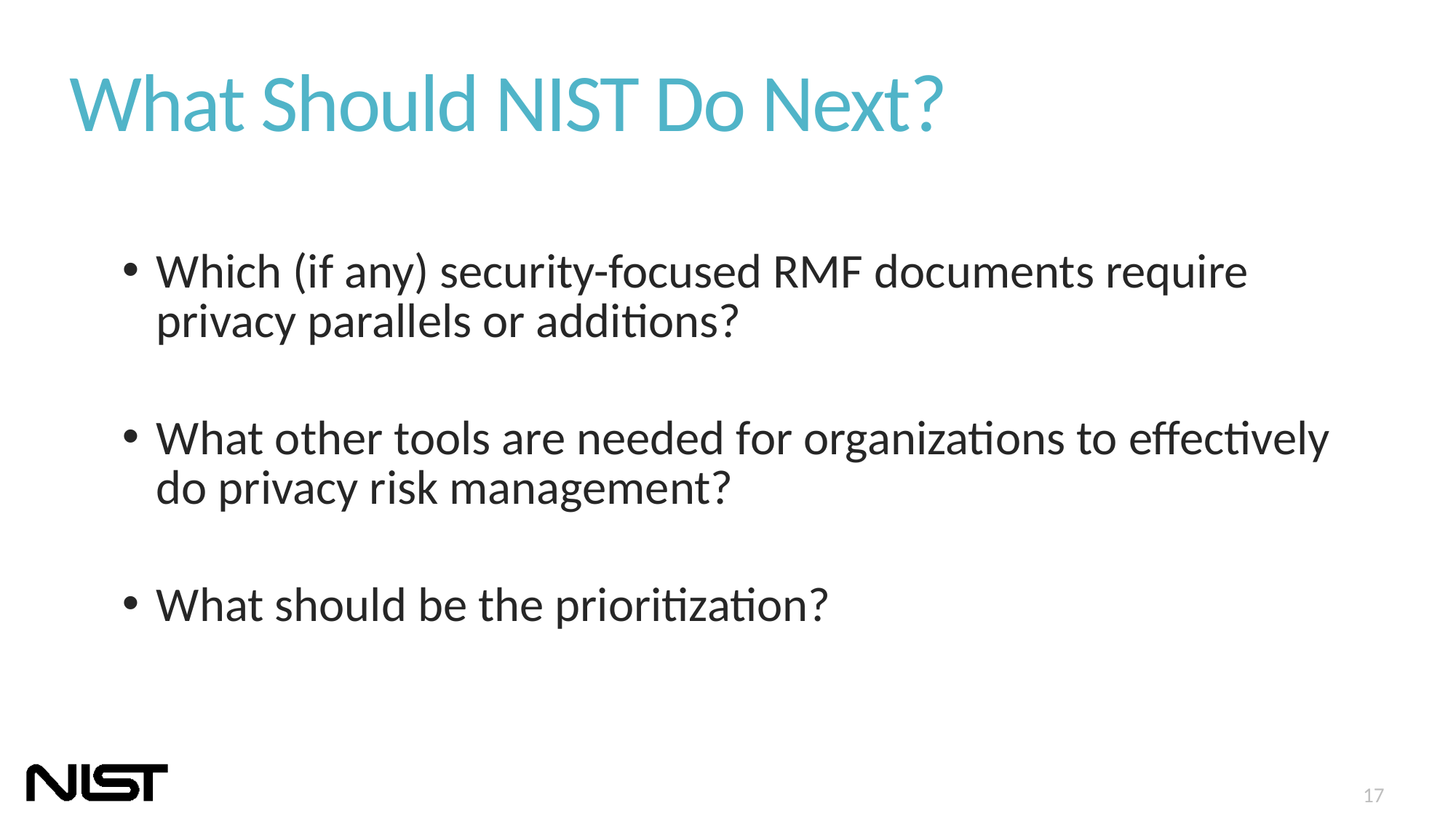

# What Should NIST Do Next?

Which (if any) security-focused RMF documents require privacy parallels or additions?

What other tools are needed for organizations to effectively do privacy risk management?

What should be the prioritization?
17